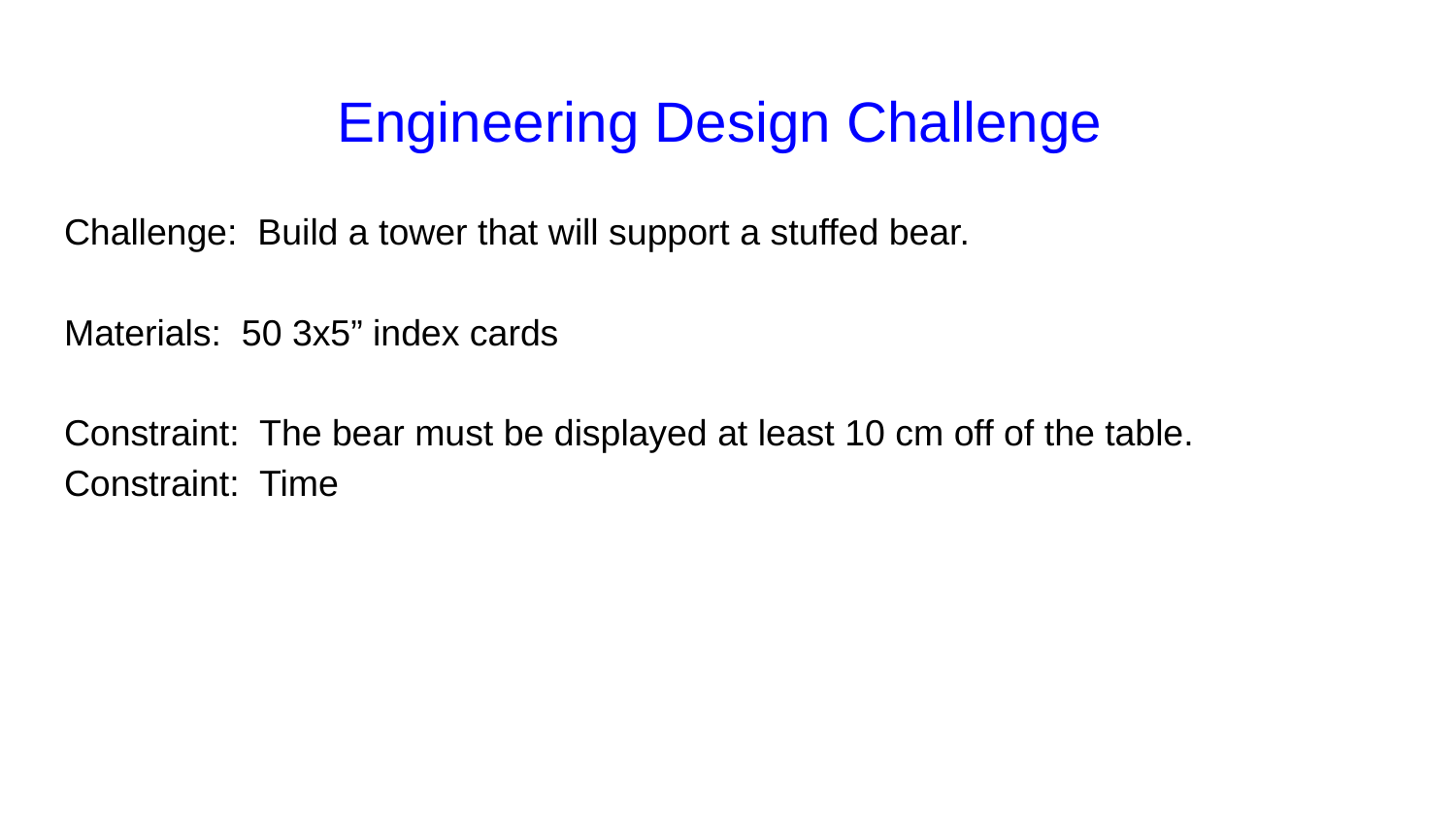

# Engineering Design Challenge
Challenge:  Build a tower that will support a stuffed bear.

Materials:  50 3x5” index cards

Constraint:  The bear must be displayed at least 10 cm off of the table.
Constraint:  Time